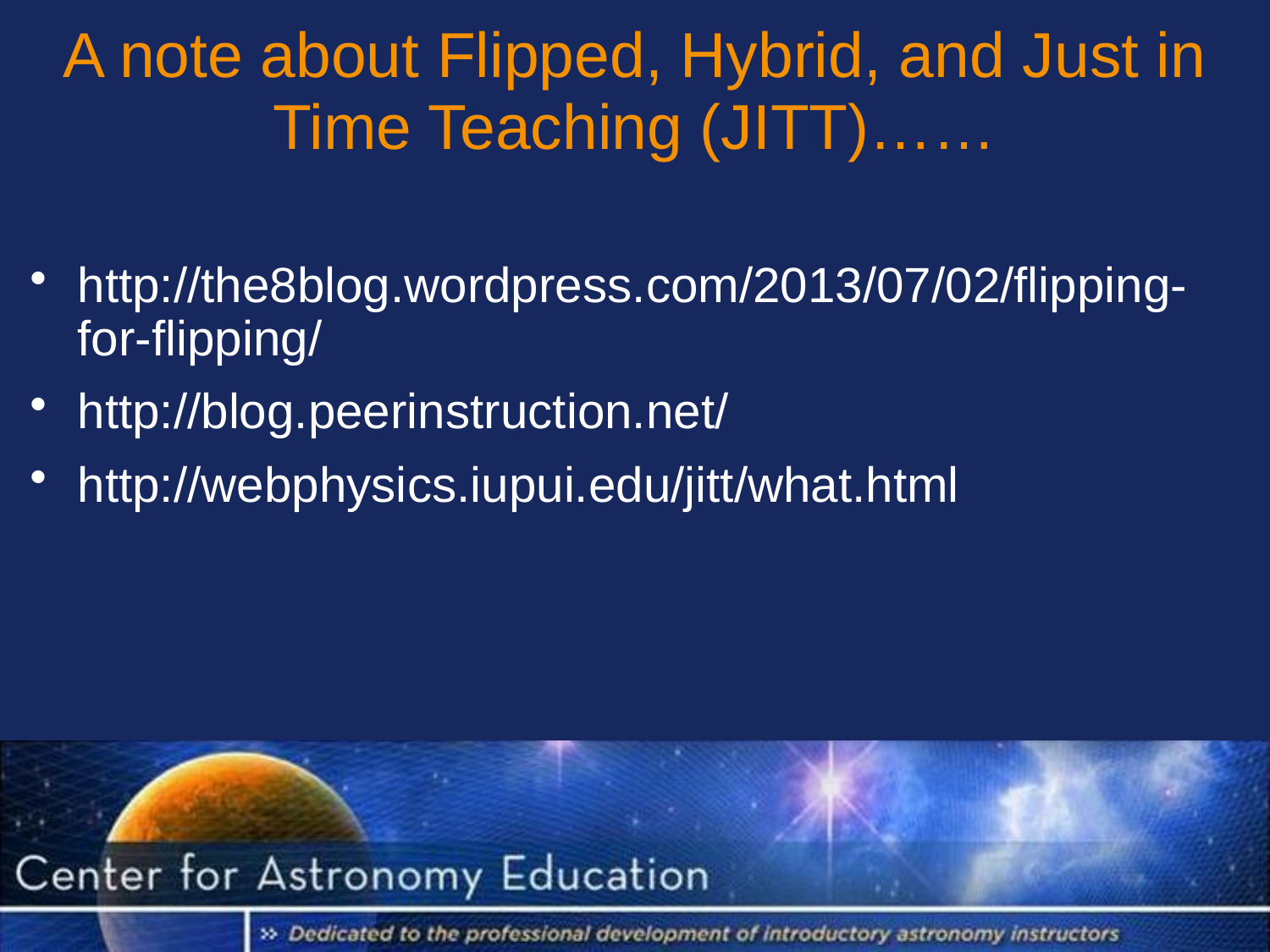

A note about Flipped, Hybrid, and Just in Time Teaching (JITT)……
http://the8blog.wordpress.com/2013/07/02/flipping-for-flipping/
http://blog.peerinstruction.net/
http://webphysics.iupui.edu/jitt/what.html